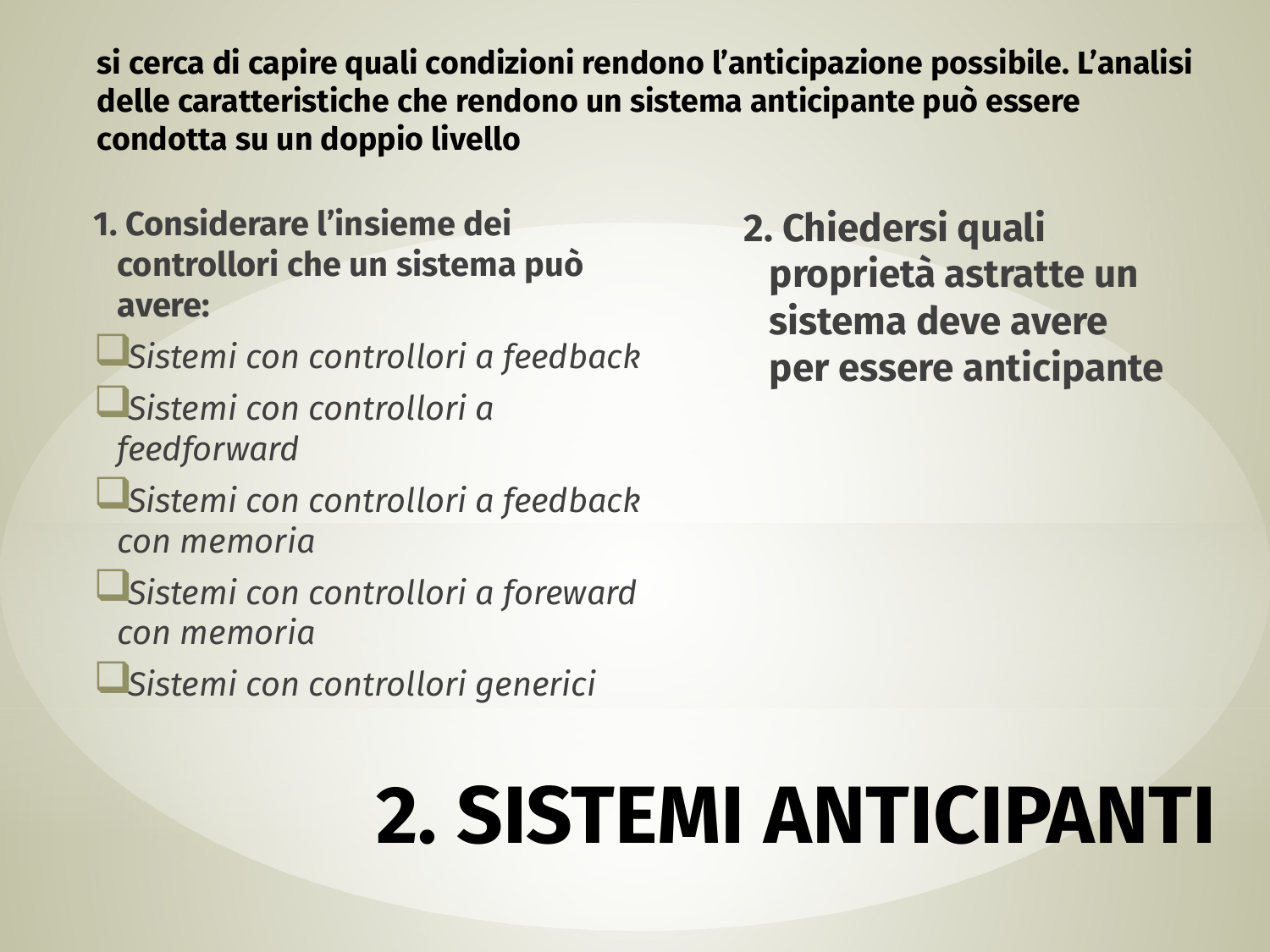

si cerca di capire quali condizioni rendono l’anticipazione possibile. L’analisi delle caratteristiche che rendono un sistema anticipante può essere condotta su un doppio livello

1. Considerare l’insieme dei controllori che un sistema può avere:
Sistemi con controllori a feedback
Sistemi con controllori a feedforward
Sistemi con controllori a feedback con memoria
Sistemi con controllori a foreward con memoria
Sistemi con controllori generici

2. Chiedersi quali proprietà astratte un sistema deve avere per essere anticipante
# 2. SISTEMI ANTICIPANTI